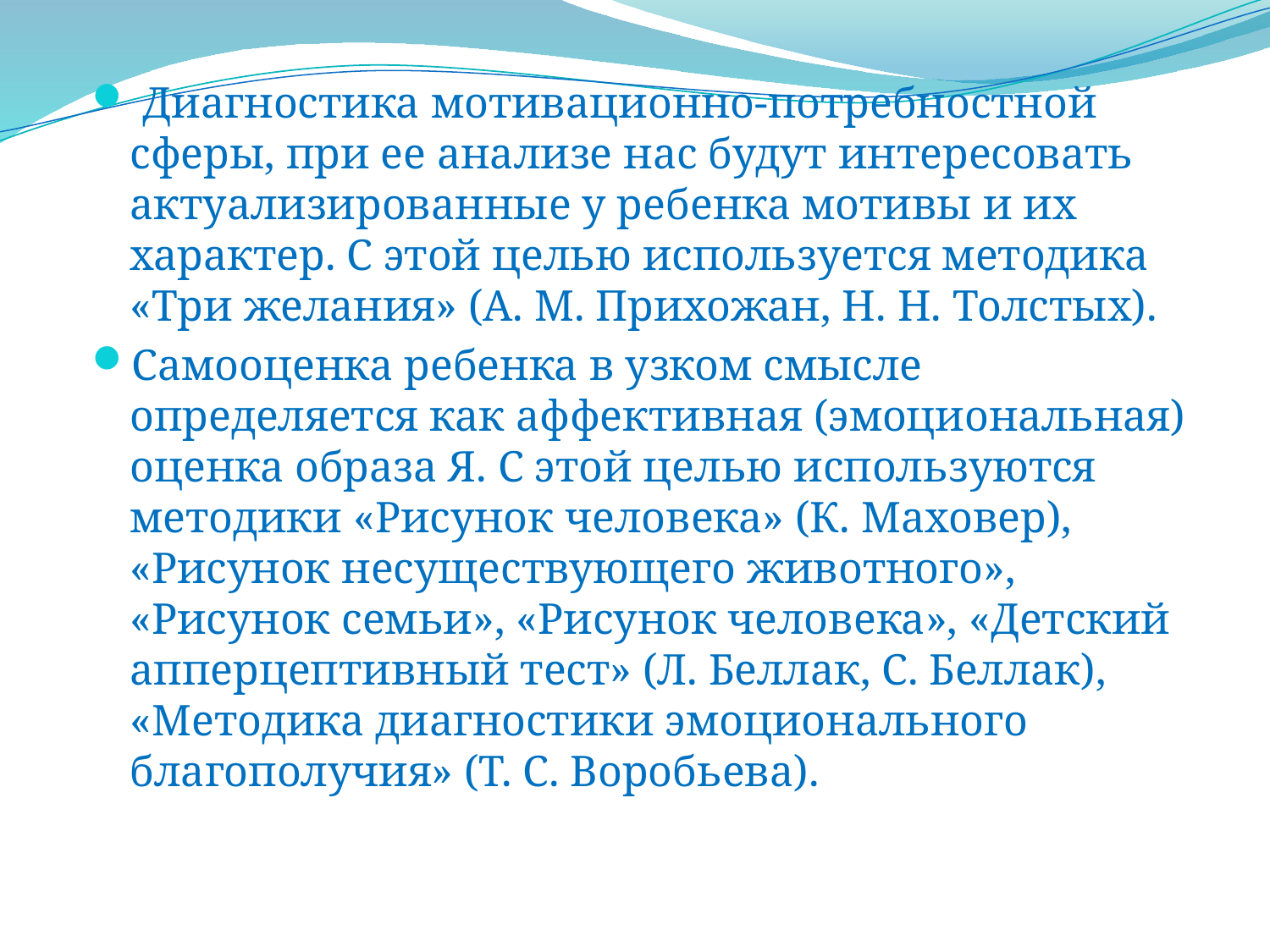

Диагностика мотивационно-потребностной сферы, при ее анализе нас будут интересовать актуализированные у ребенка мотивы и их характер. С этой целью используется методика «Три желания» (А. М. Прихожан, Н. Н. Толстых).
Самооценка ребенка в узком смысле определяется как аффективная (эмоциональная) оценка образа Я. С этой целью используются методики «Рисунок человека» (К. Маховер), «Рисунок несуществующего животного», «Рисунок семьи», «Рисунок человека», «Детский апперцептивный тест» (Л. Беллак, С. Беллак), «Методика диагностики эмоционального благополучия» (Т. С. Воробьева).